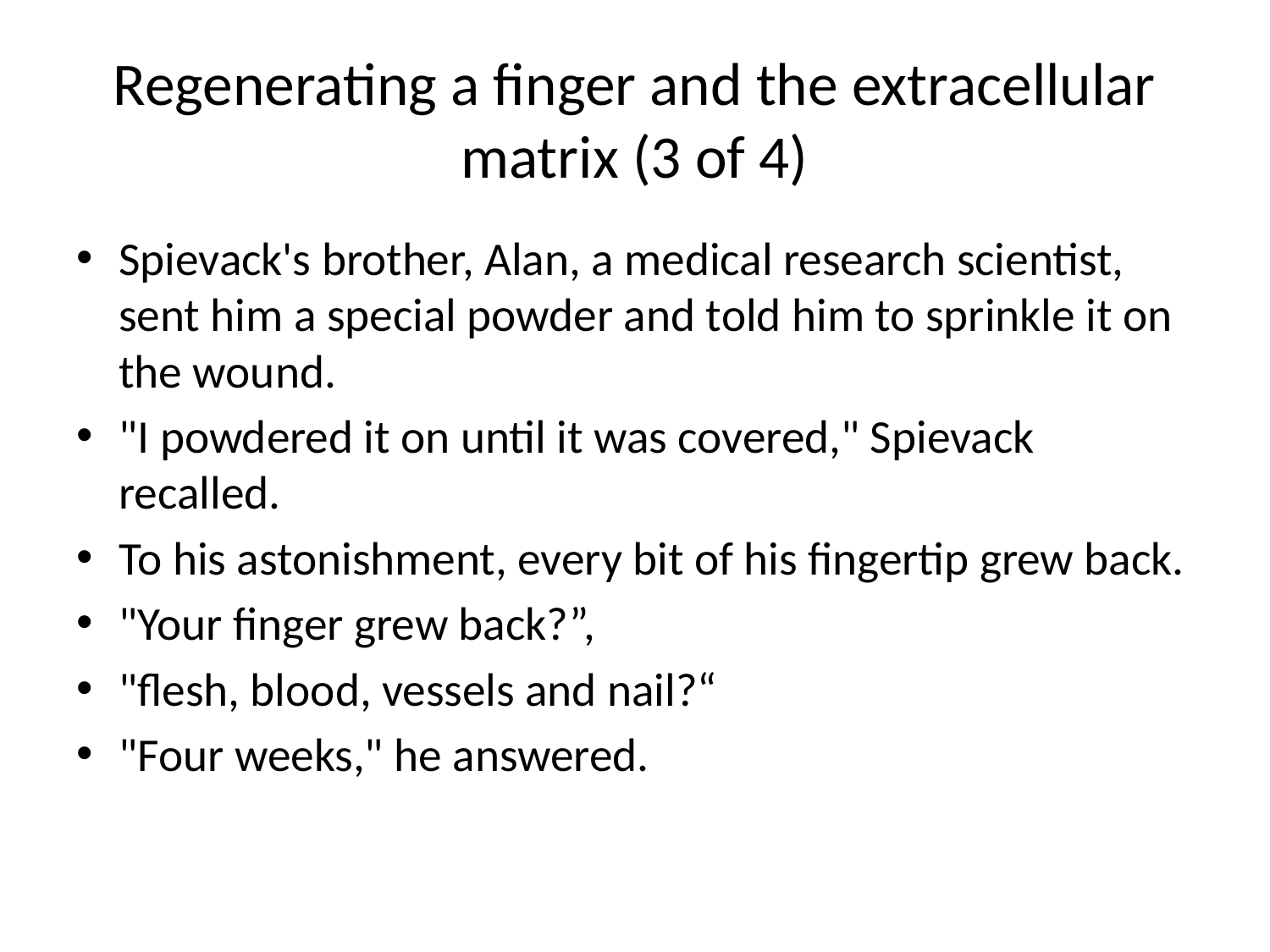

# Regenerating a finger and the extracellular matrix (3 of 4)
Spievack's brother, Alan, a medical research scientist, sent him a special powder and told him to sprinkle it on the wound.
"I powdered it on until it was covered," Spievack recalled.
To his astonishment, every bit of his fingertip grew back.
"Your finger grew back?”,
"flesh, blood, vessels and nail?“
"Four weeks," he answered.